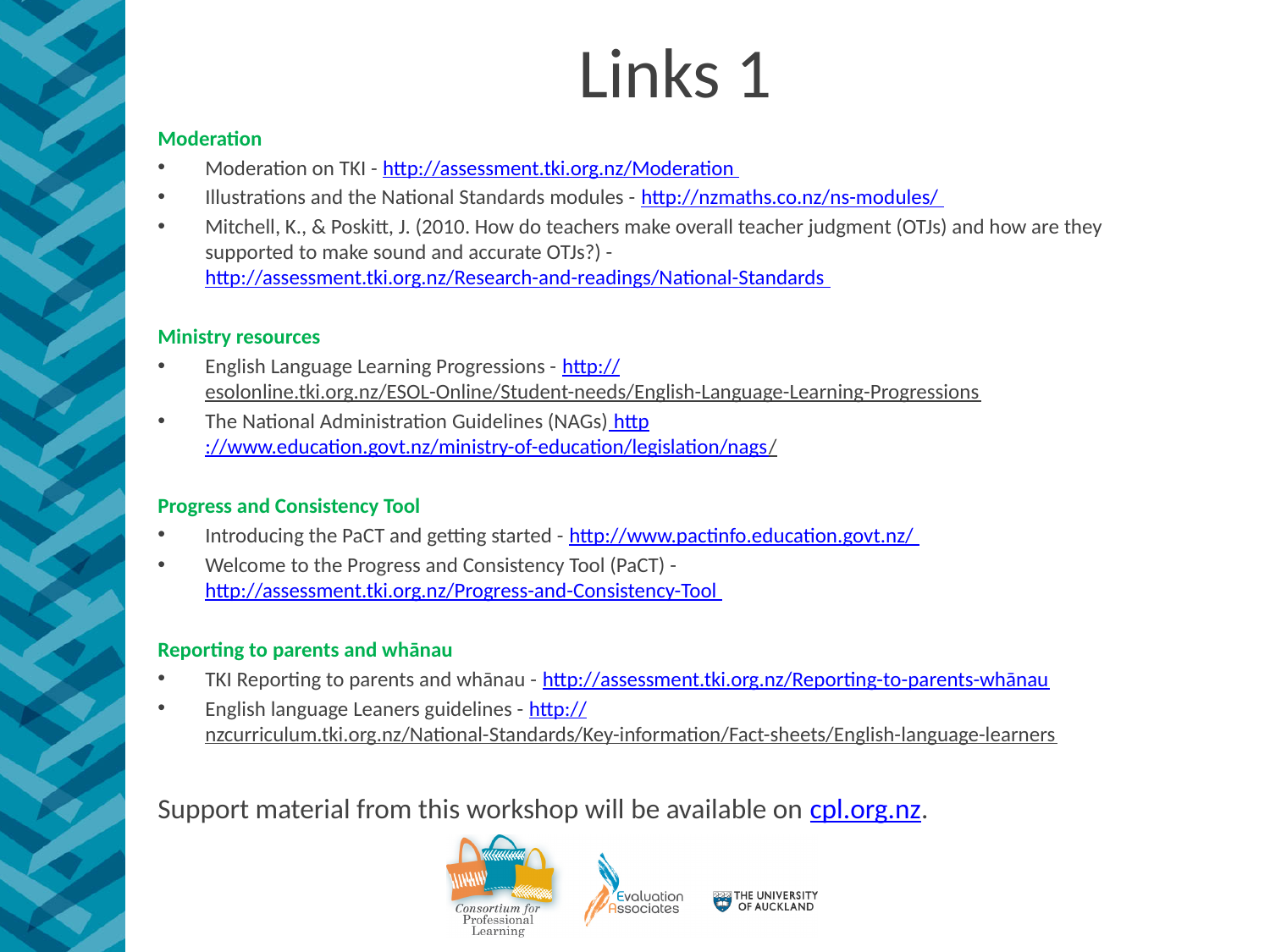

# Links 1
Moderation
Moderation on TKI - http://assessment.tki.org.nz/Moderation
Illustrations and the National Standards modules - http://nzmaths.co.nz/ns-modules/
Mitchell, K., & Poskitt, J. (2010. How do teachers make overall teacher judgment (OTJs) and how are they supported to make sound and accurate OTJs?) - http://assessment.tki.org.nz/Research-and-readings/National-Standards

Ministry resources
English Language Learning Progressions - http://esolonline.tki.org.nz/ESOL-Online/Student-needs/English-Language-Learning-Progressions
The National Administration Guidelines (NAGs) http://www.education.govt.nz/ministry-of-education/legislation/nags/

Progress and Consistency Tool
Introducing the PaCT and getting started - http://www.pactinfo.education.govt.nz/
Welcome to the Progress and Consistency Tool (PaCT) - http://assessment.tki.org.nz/Progress-and-Consistency-Tool

Reporting to parents and whānau
TKI Reporting to parents and whānau - http://assessment.tki.org.nz/Reporting-to-parents-whānau
English language Leaners guidelines - http://nzcurriculum.tki.org.nz/National-Standards/Key-information/Fact-sheets/English-language-learners

Support material from this workshop will be available on cpl.org.nz.